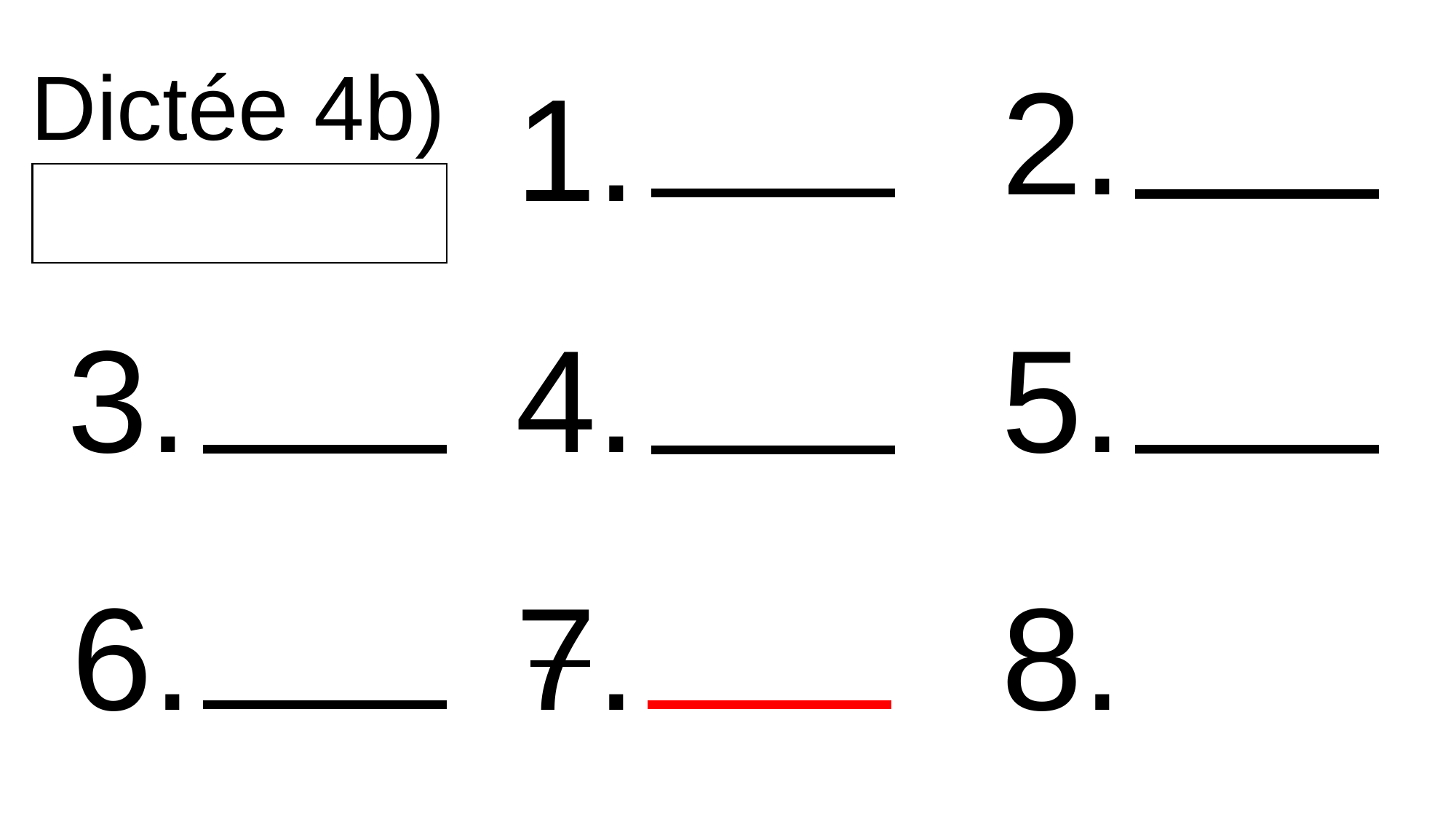

Dictée 4b)

2.
1.

3.
4.
5.
6.
7.
8.